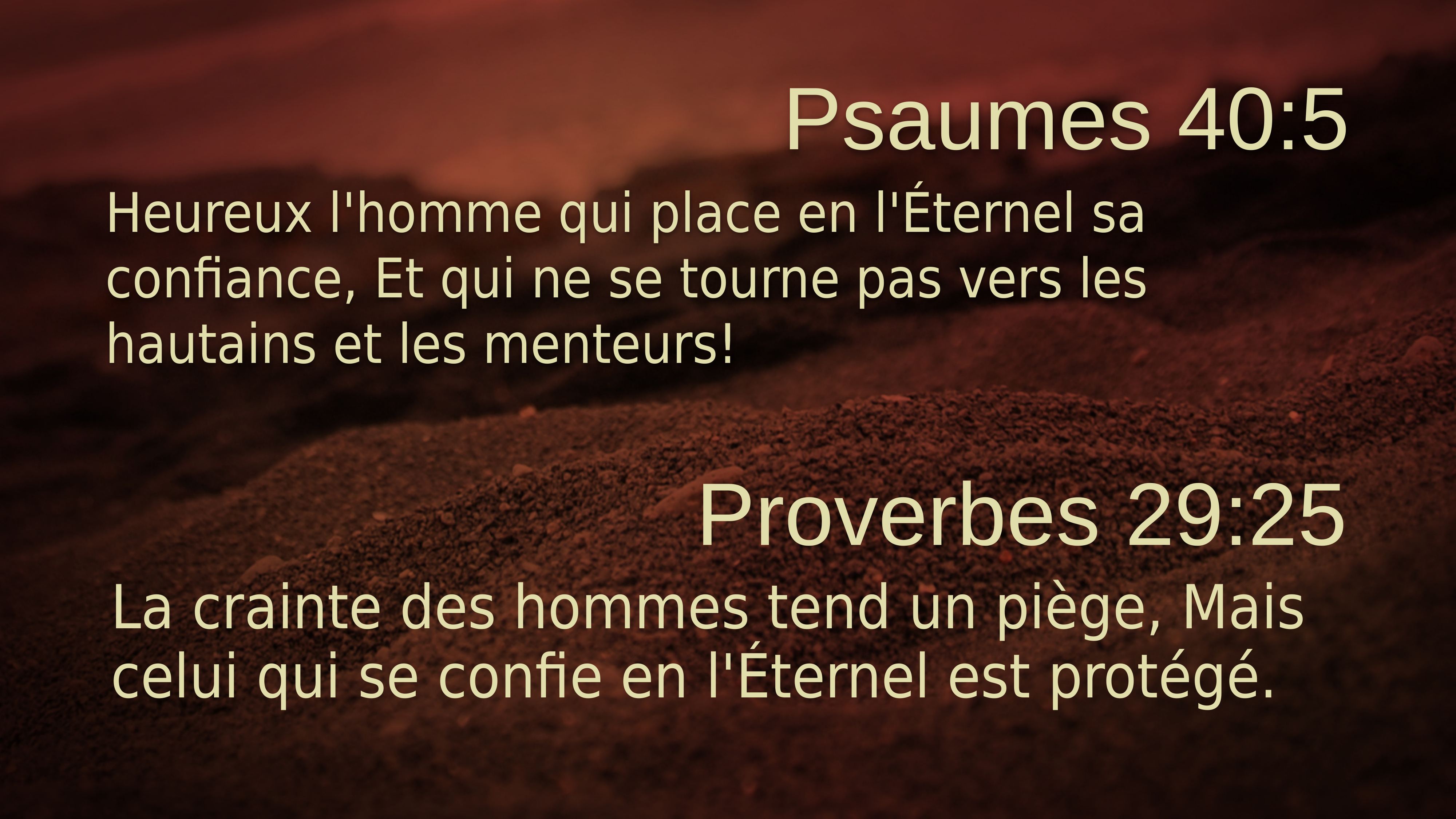

# Psaumes 40:5
Heureux l'homme qui place en l'Éternel sa confiance, Et qui ne se tourne pas vers les hautains et les menteurs!
Proverbes 29:25
La crainte des hommes tend un piège, Mais celui qui se confie en l'Éternel est protégé.